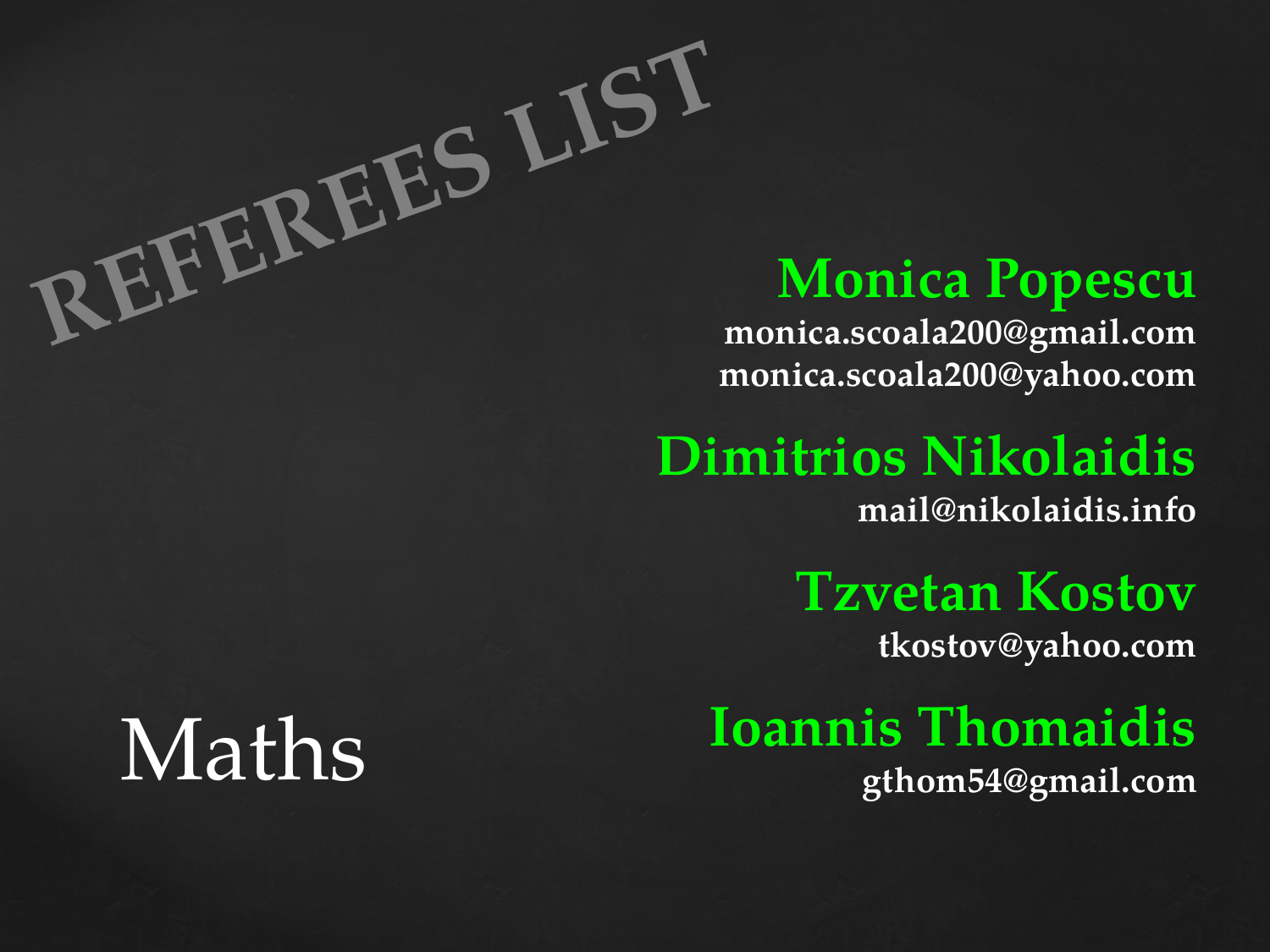

Referees List
Monica Popescu
monica.scoala200@gmail.com
monica.scoala200@yahoo.com

Dimitrios Nikolaidis
mail@nikolaidis.info

Tzvetan Kostov
tkostov@yahoo.com

Ioannis Thomaidis
gthom54@gmail.com
# Maths